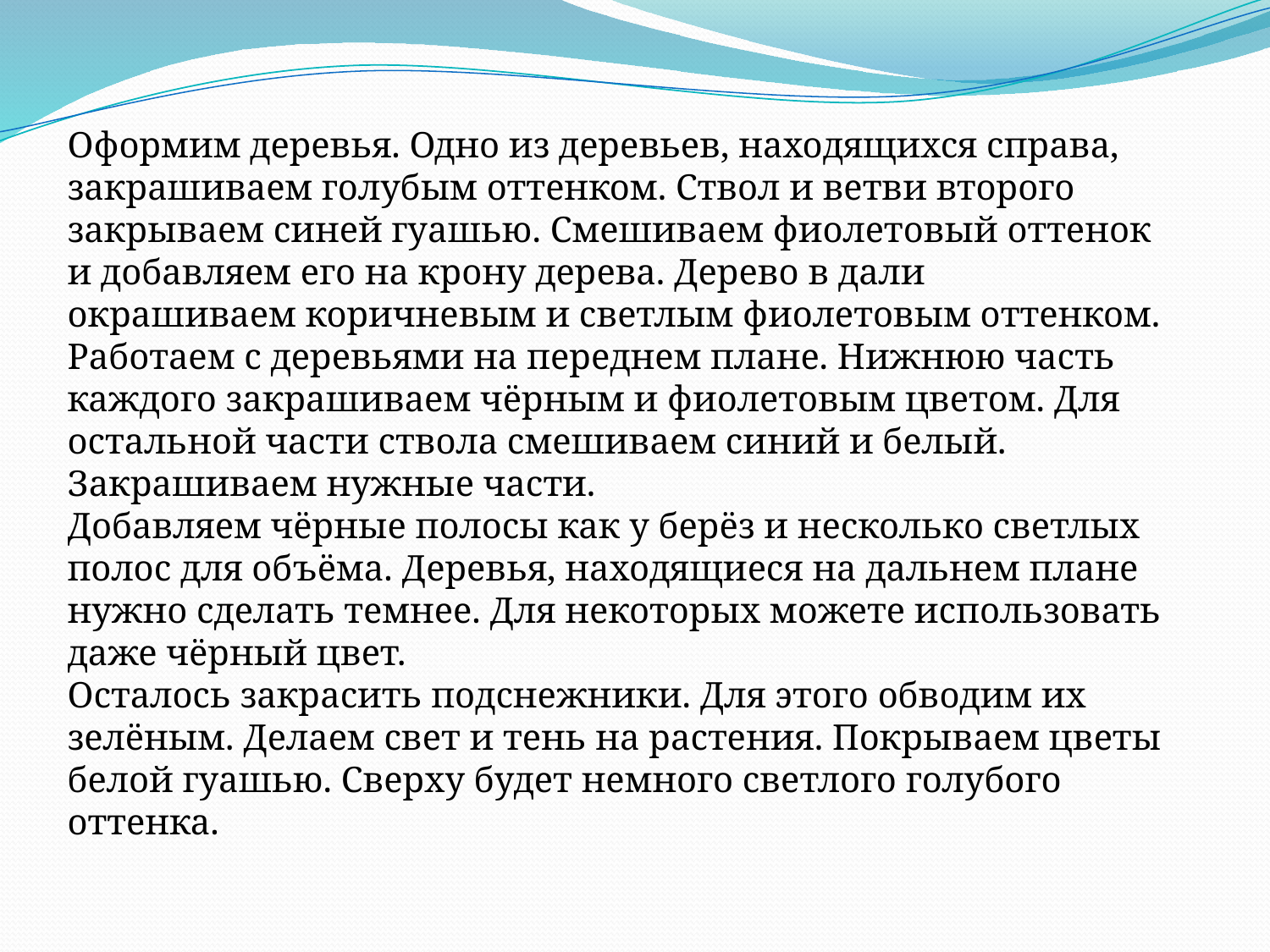

Оформим деревья. Одно из деревьев, находящихся справа, закрашиваем голубым оттенком. Ствол и ветви второго закрываем синей гуашью. Смешиваем фиолетовый оттенок и добавляем его на крону дерева. Дерево в дали окрашиваем коричневым и светлым фиолетовым оттенком.
Работаем с деревьями на переднем плане. Нижнюю часть каждого закрашиваем чёрным и фиолетовым цветом. Для остальной части ствола смешиваем синий и белый. Закрашиваем нужные части.
Добавляем чёрные полосы как у берёз и несколько светлых полос для объёма. Деревья, находящиеся на дальнем плане нужно сделать темнее. Для некоторых можете использовать даже чёрный цвет.
Осталось закрасить подснежники. Для этого обводим их зелёным. Делаем свет и тень на растения. Покрываем цветы белой гуашью. Сверху будет немного светлого голубого оттенка.